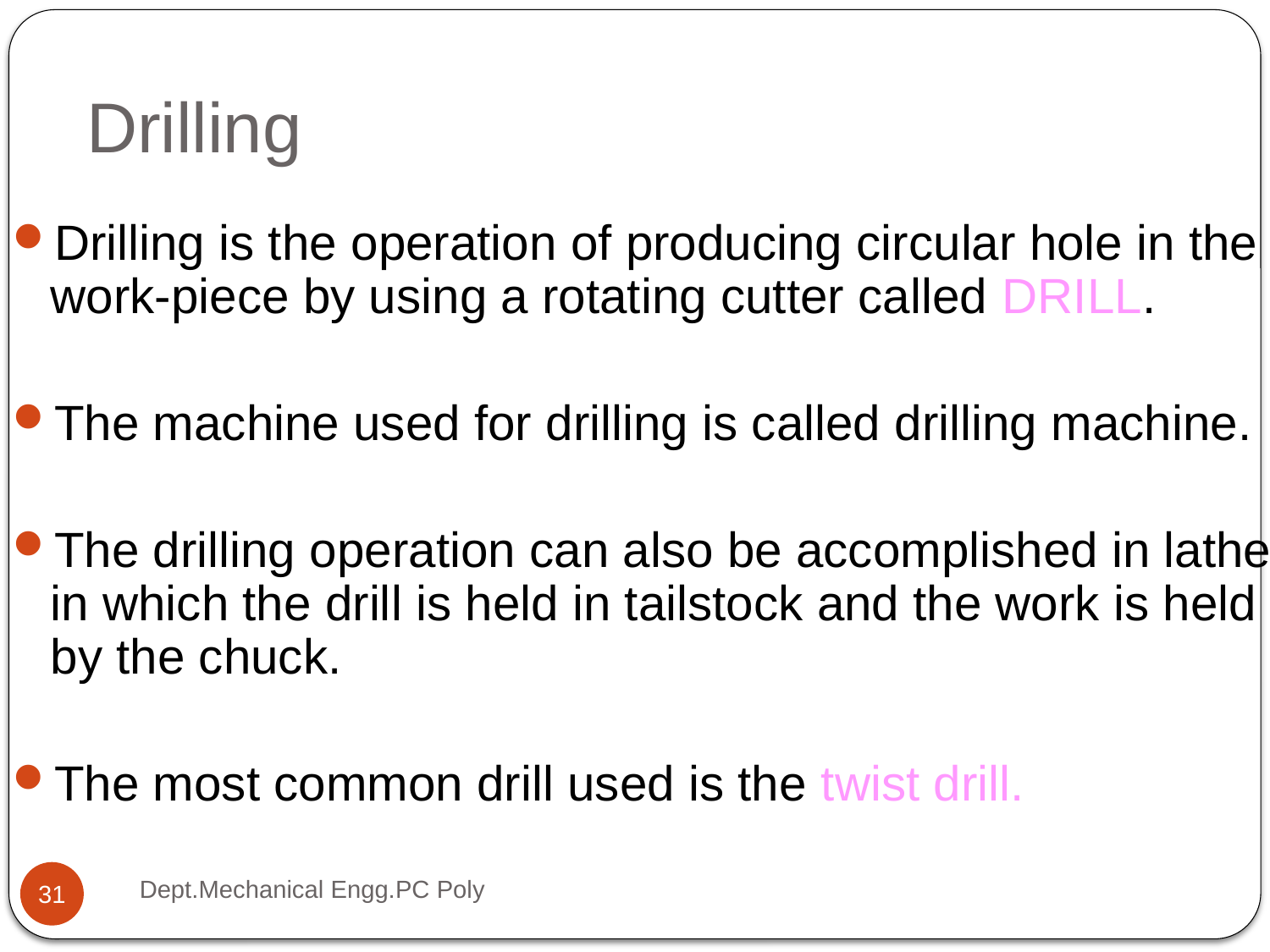

# Drilling
Drilling is the operation of producing circular hole in the work-piece by using a rotating cutter called DRILL.

The machine used for drilling is called drilling machine.

The drilling operation can also be accomplished in lathe, in which the drill is held in tailstock and the work is held by the chuck.

The most common drill used is the twist drill.
Dept.Mechanical Engg.PC Poly
31